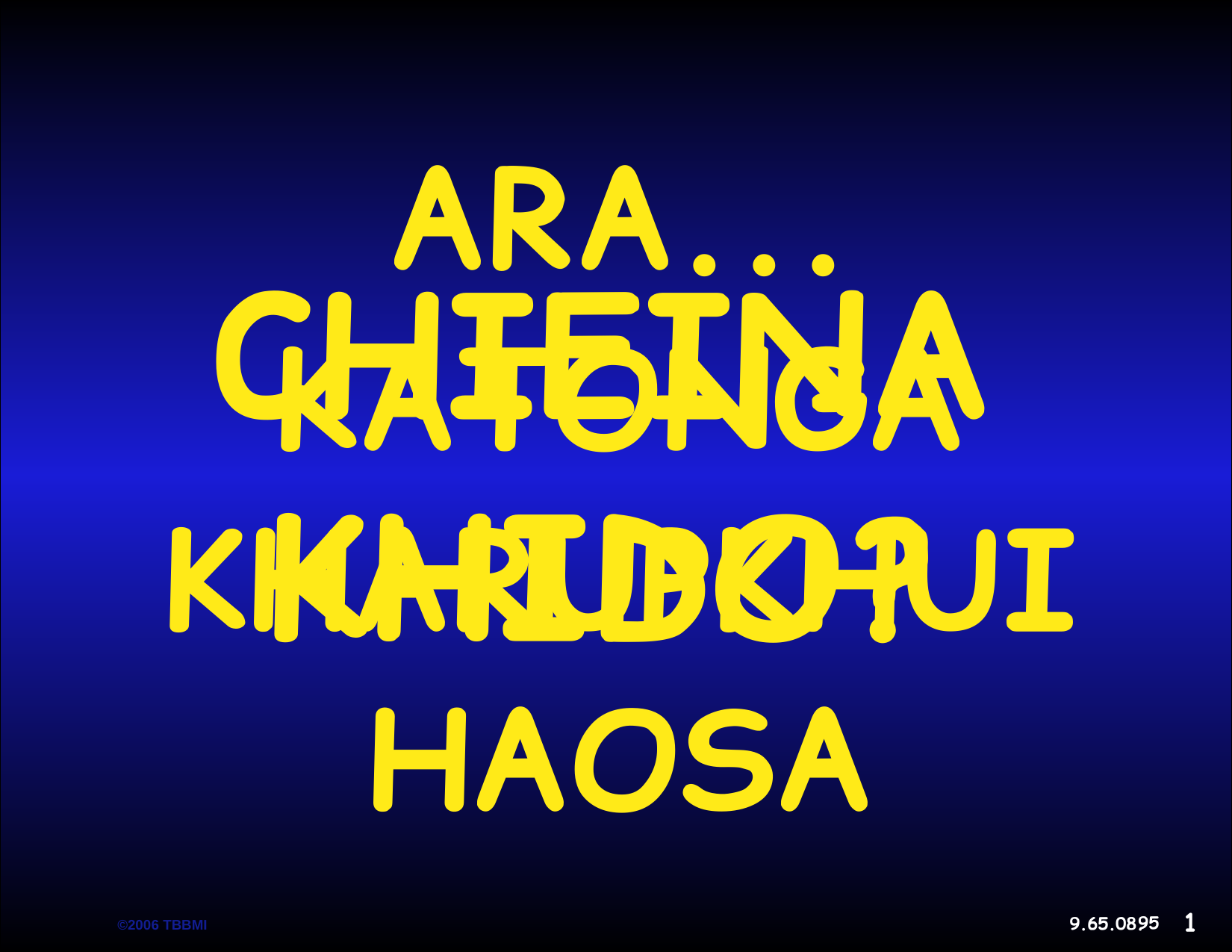

ARA... KATONGA KHARUPKHUI HAOSA
CHIEINA KHIDO?

1
95
9.65.08.
©2006 TBBMI